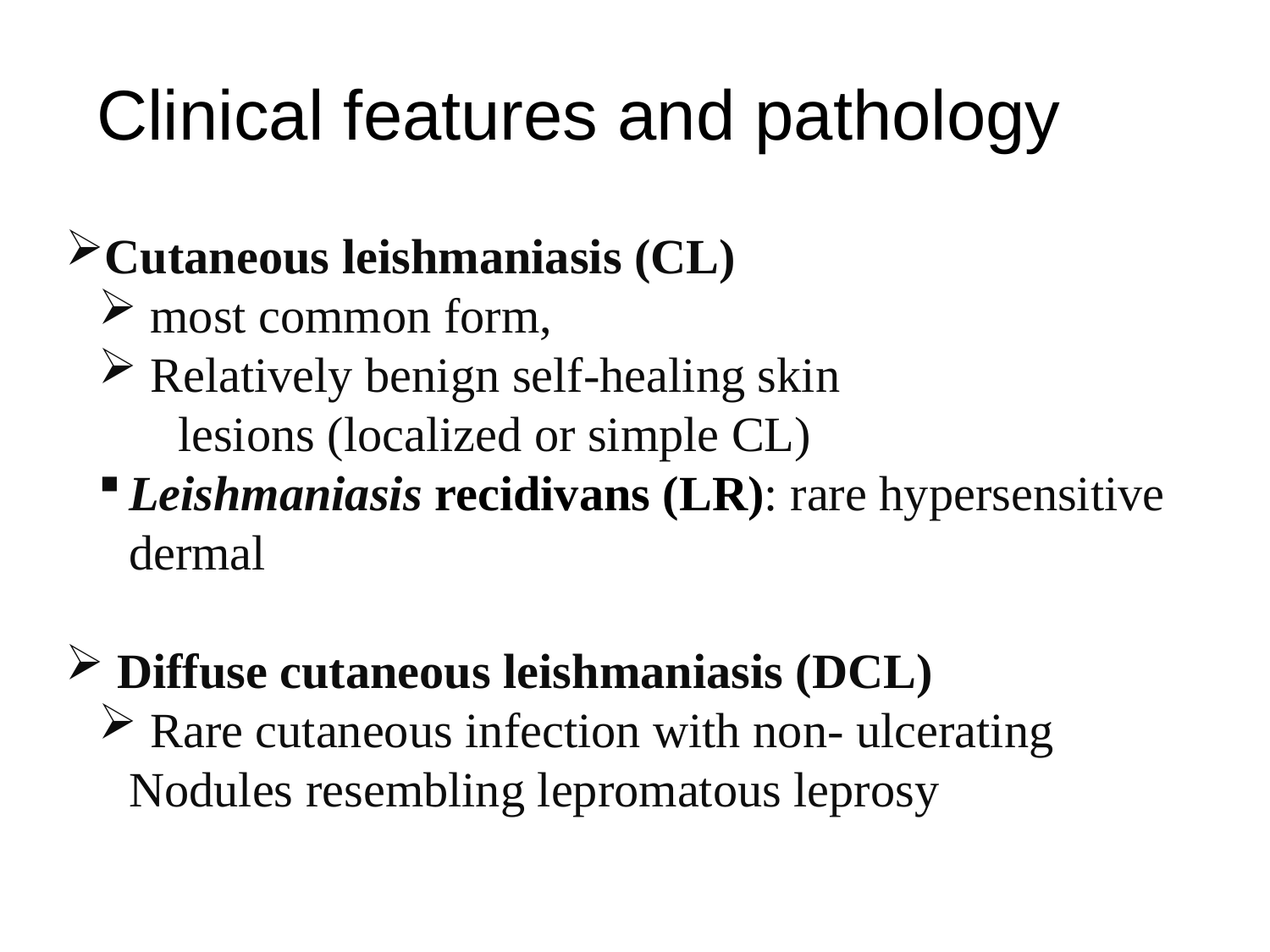

Clinical features and pathology

Cutaneous leishmaniasis (CL)
 most common form,
 Relatively benign self-healing skin
    lesions (localized or simple CL)
Leishmaniasis recidivans (LR): rare hypersensitive dermal

 Diffuse cutaneous leishmaniasis (DCL)
 Rare cutaneous infection with non- ulcerating Nodules resembling lepromatous leprosy